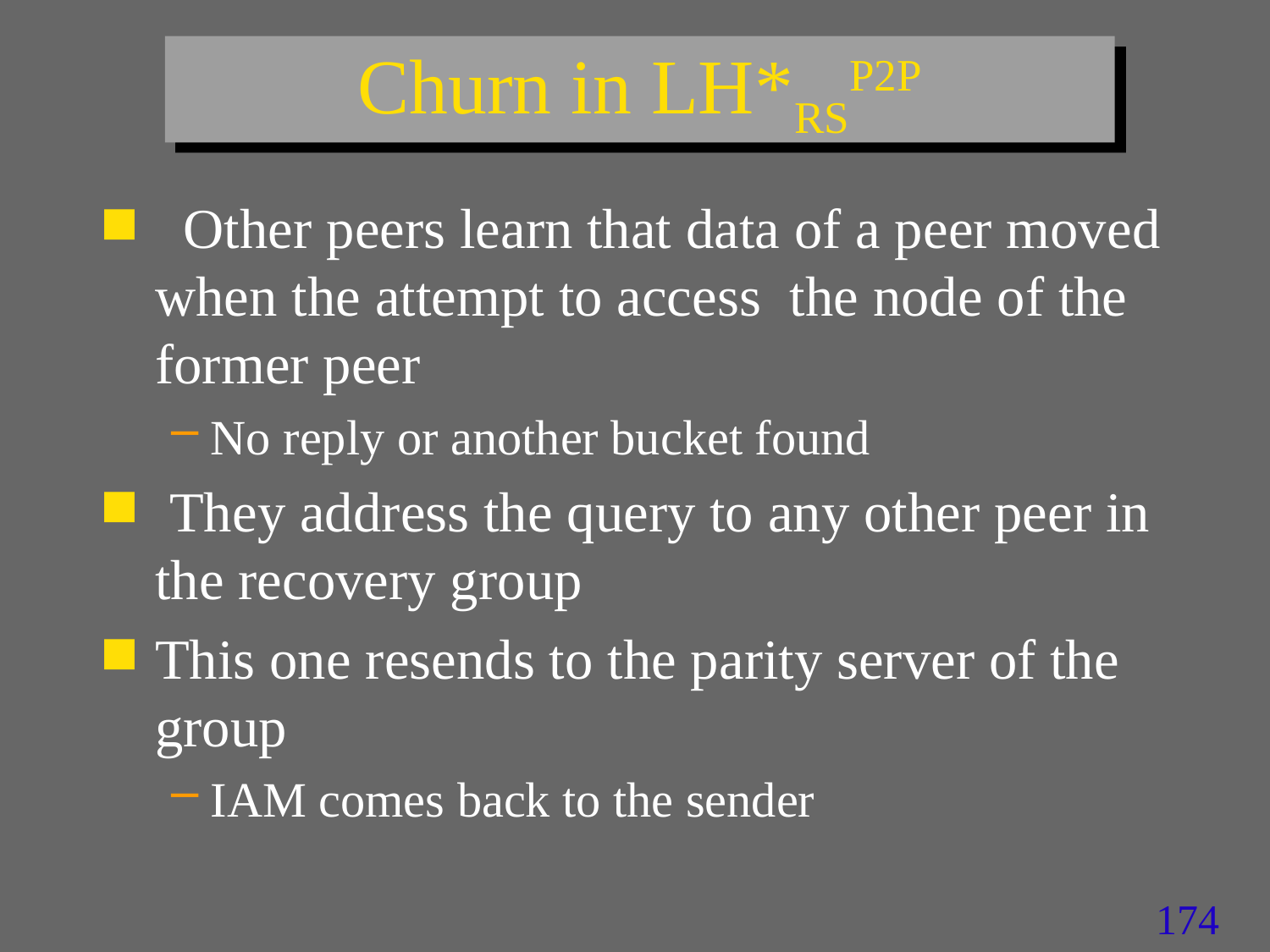

# Churn in LH*RSP2P
  Other peers learn that data of a peer moved when the attempt to access  the node of the former peer
No reply or another bucket found
 They address the query to any other peer in the recovery group
This one resends to the parity server of the group
IAM comes back to the sender